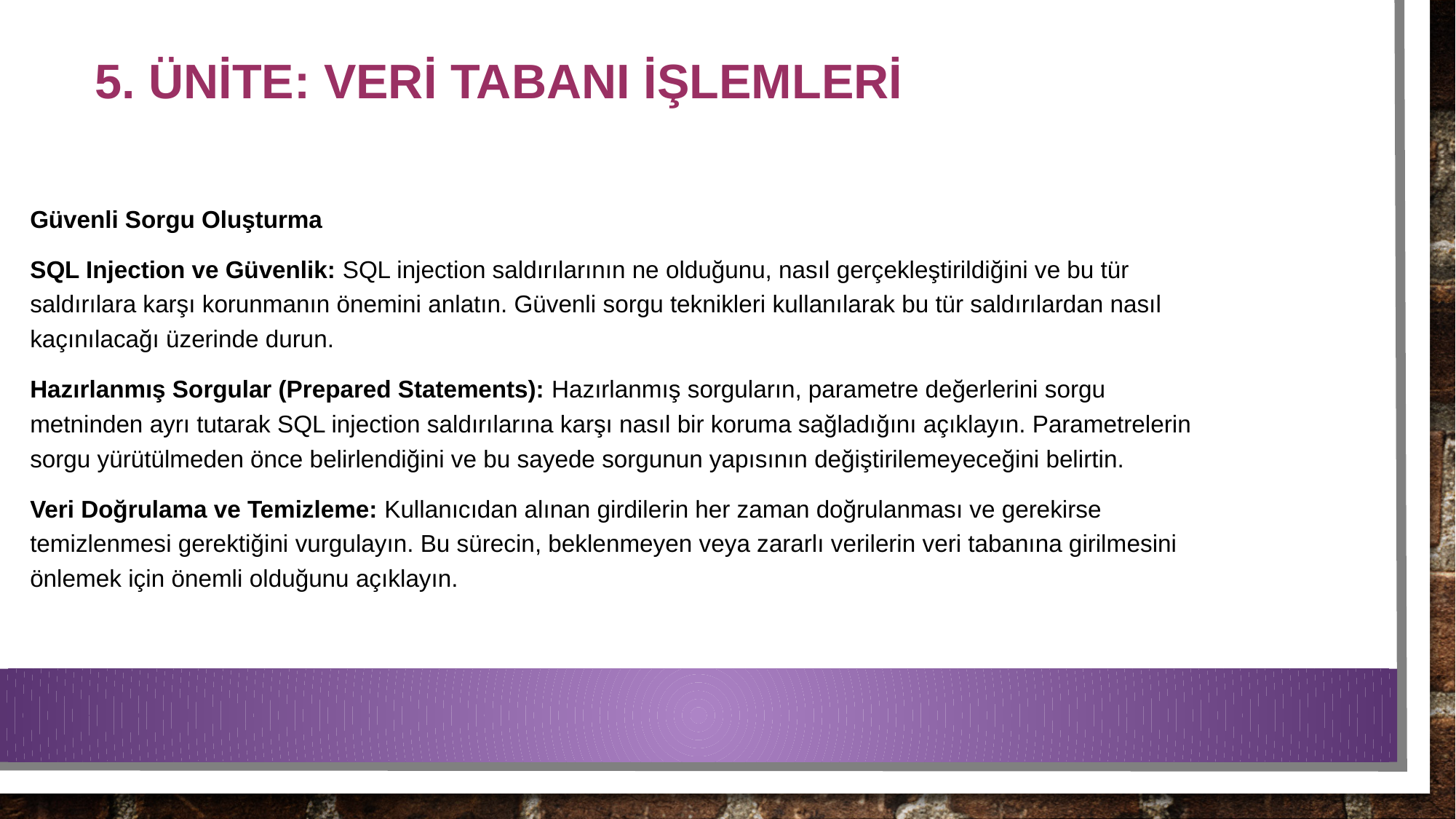

# 5. ÜNİTE: VERİ TABANI İŞLEMLERİ
Güvenli Sorgu Oluşturma
SQL Injection ve Güvenlik: SQL injection saldırılarının ne olduğunu, nasıl gerçekleştirildiğini ve bu tür saldırılara karşı korunmanın önemini anlatın. Güvenli sorgu teknikleri kullanılarak bu tür saldırılardan nasıl kaçınılacağı üzerinde durun.
Hazırlanmış Sorgular (Prepared Statements): Hazırlanmış sorguların, parametre değerlerini sorgu metninden ayrı tutarak SQL injection saldırılarına karşı nasıl bir koruma sağladığını açıklayın. Parametrelerin sorgu yürütülmeden önce belirlendiğini ve bu sayede sorgunun yapısının değiştirilemeyeceğini belirtin.
Veri Doğrulama ve Temizleme: Kullanıcıdan alınan girdilerin her zaman doğrulanması ve gerekirse temizlenmesi gerektiğini vurgulayın. Bu sürecin, beklenmeyen veya zararlı verilerin veri tabanına girilmesini önlemek için önemli olduğunu açıklayın.